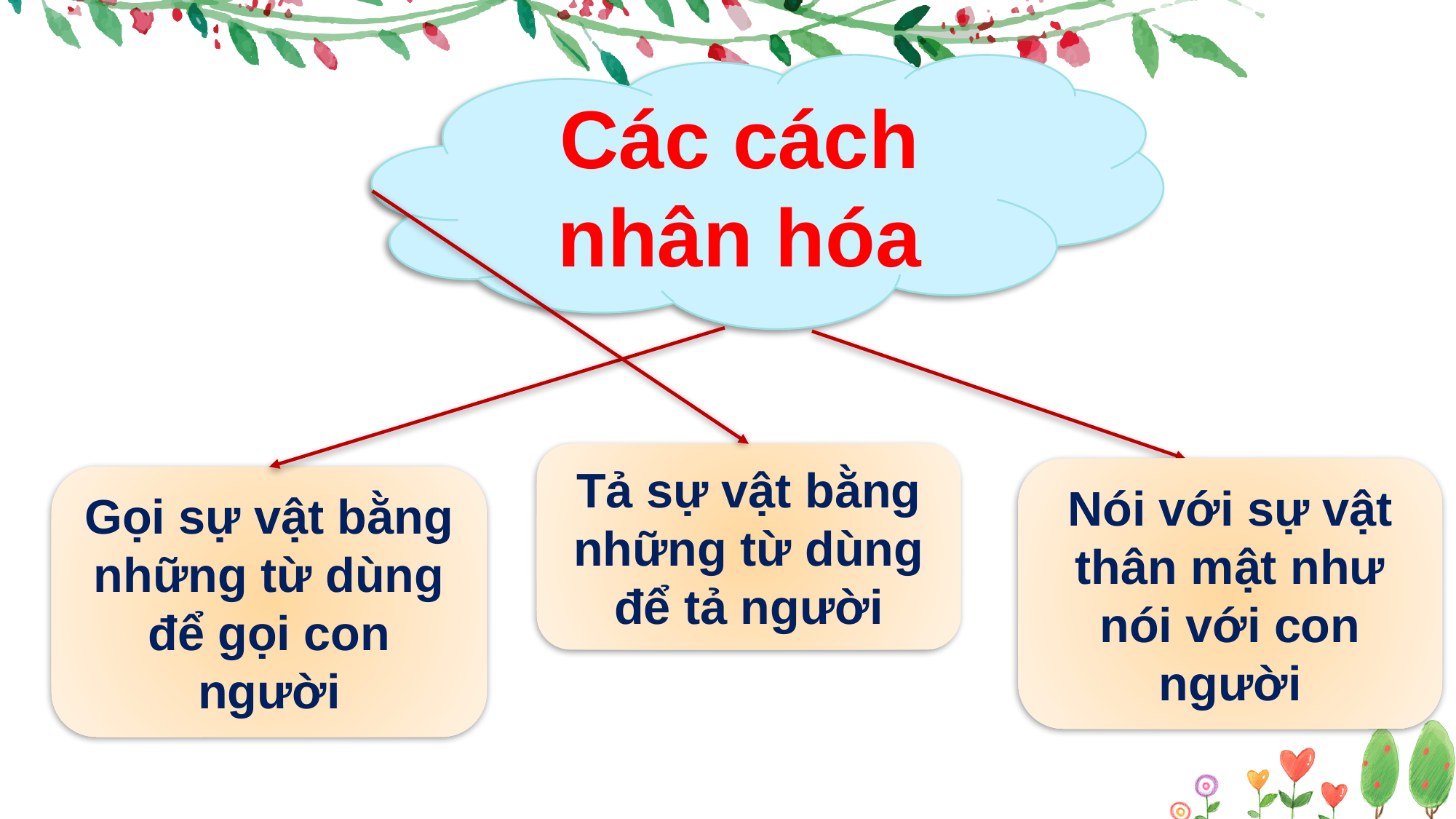

Các cách nhân hóa
Tả sự vật bằng những từ dùng để tả người
Nói với sự vật thân mật như nói với con người
Gọi sự vật bằng những từ dùng để gọi con người